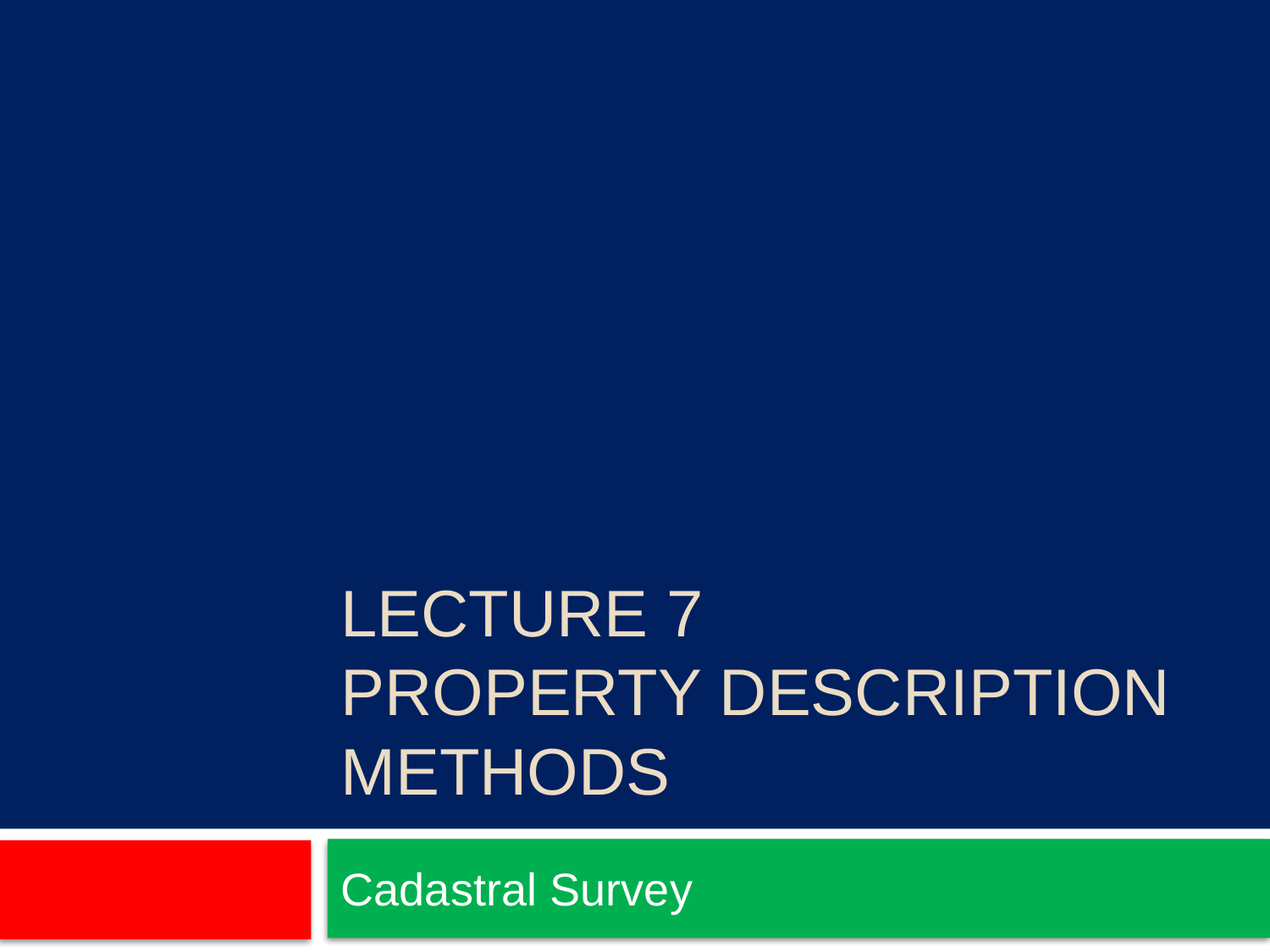

# Lecture 7 property description methods
Cadastral Survey